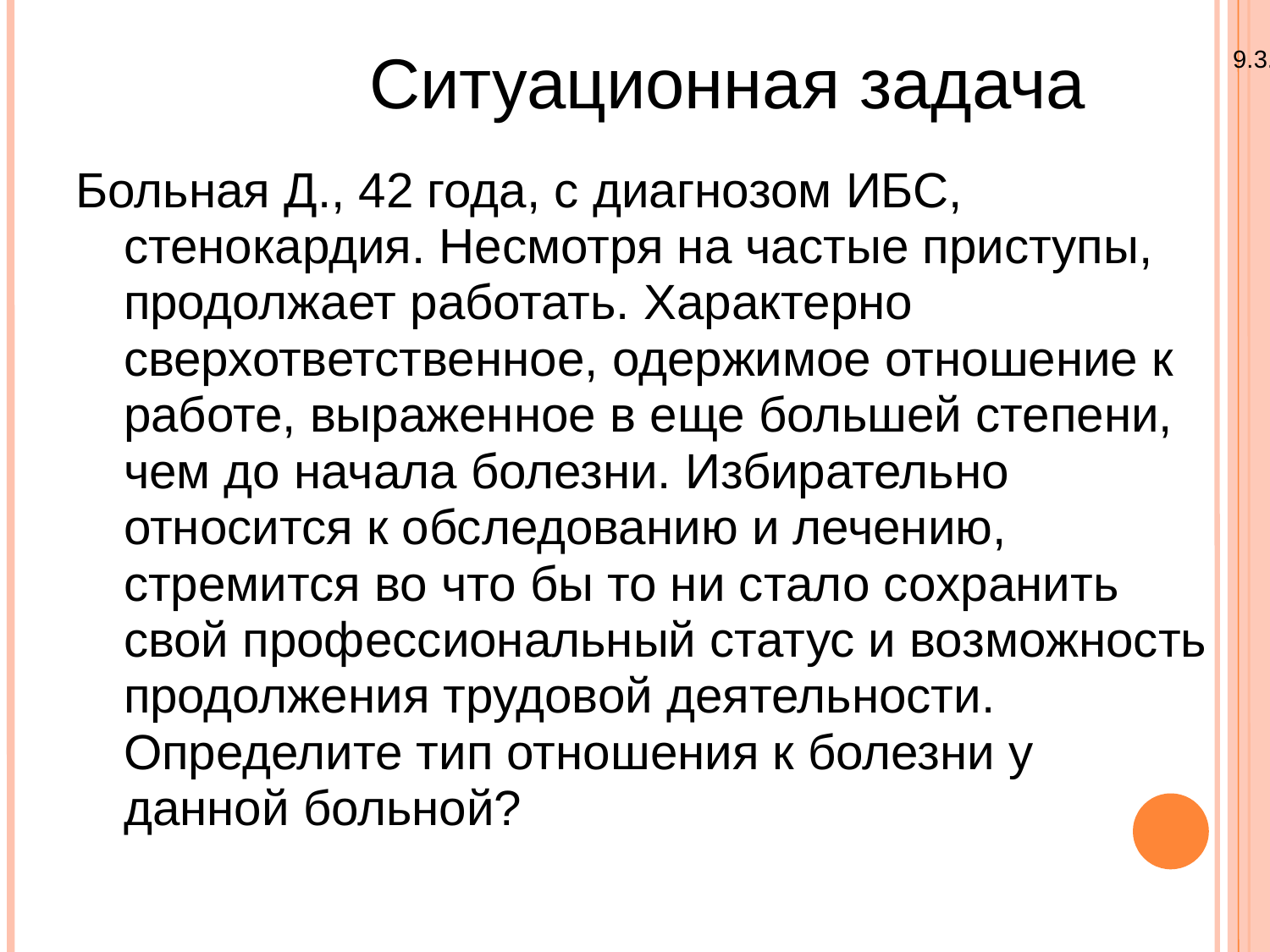

9.3.17
# Ситуационная задача
Больная Д., 42 года, с диагнозом ИБС, стенокардия. Несмотря на частые приступы, продолжает работать. Характерно сверхответственное, одержимое отношение к работе, выраженное в еще большей степени, чем до начала болезни. Избирательно относится к обследованию и лечению, стремится во что бы то ни стало сохранить свой профессиональный статус и возможность продолжения трудовой деятельности. Определите тип отношения к болезни у данной больной?